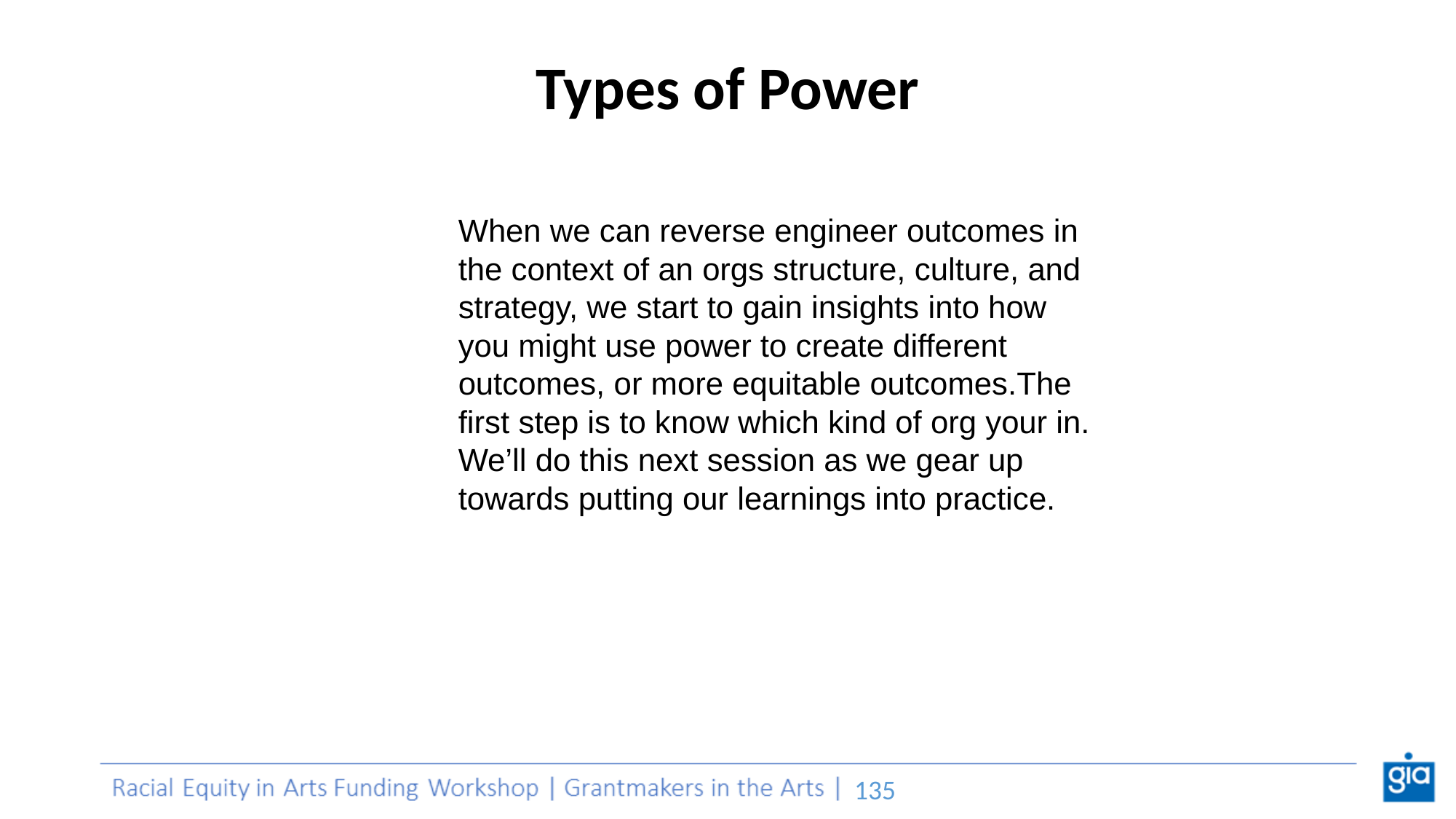

# Types of Power
When we can reverse engineer outcomes in the context of an orgs structure, culture, and strategy, we start to gain insights into how you might use power to create different outcomes, or more equitable outcomes.The first step is to know which kind of org your in. We’ll do this next session as we gear up towards putting our learnings into practice.
135